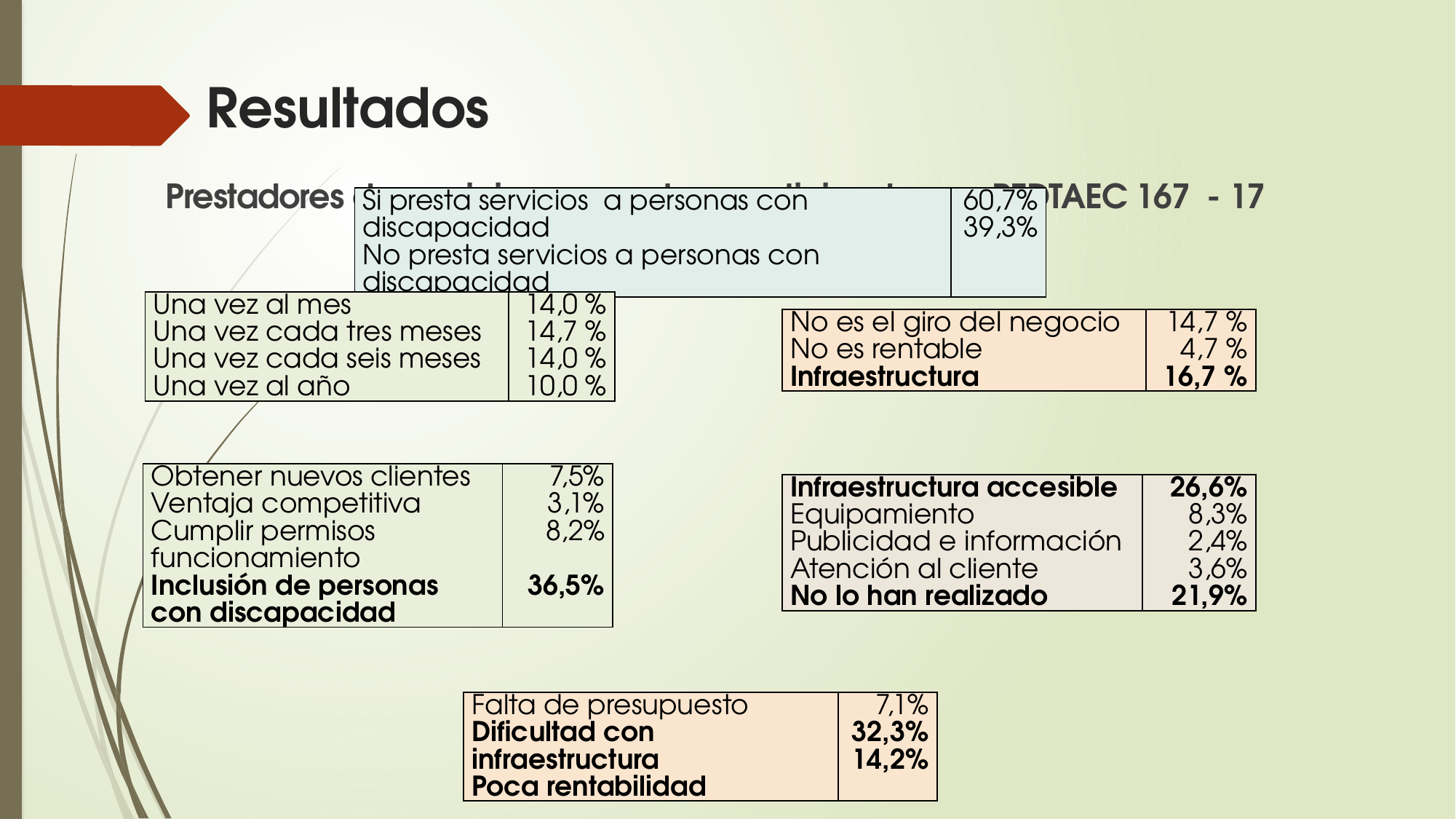

# Resultados
Prestadores de servicios que no han participado con REDTAEC 167  - 17
| Si presta servicios a personas con discapacidad No presta servicios a personas con discapacidad | 60,7% 39,3% |
| --- | --- |
| Una vez al mes Una vez cada tres meses Una vez cada seis meses Una vez al año | 14,0 % 14,7 % 14,0 % 10,0 % |
| --- | --- |
| No es el giro del negocio No es rentable Infraestructura | 14,7 % 4,7 % 16,7 % |
| --- | --- |
| Obtener nuevos clientes Ventaja competitiva Cumplir permisos funcionamiento Inclusión de personas con discapacidad | 7,5% 3,1% 8,2% 36,5% |
| --- | --- |
| Infraestructura accesible Equipamiento Publicidad e información Atención al cliente No lo han realizado | 26,6% 8,3% 2,4% 3,6% 21,9% |
| --- | --- |
| Falta de presupuesto Dificultad con infraestructura Poca rentabilidad | 7,1% 32,3% 14,2% |
| --- | --- |